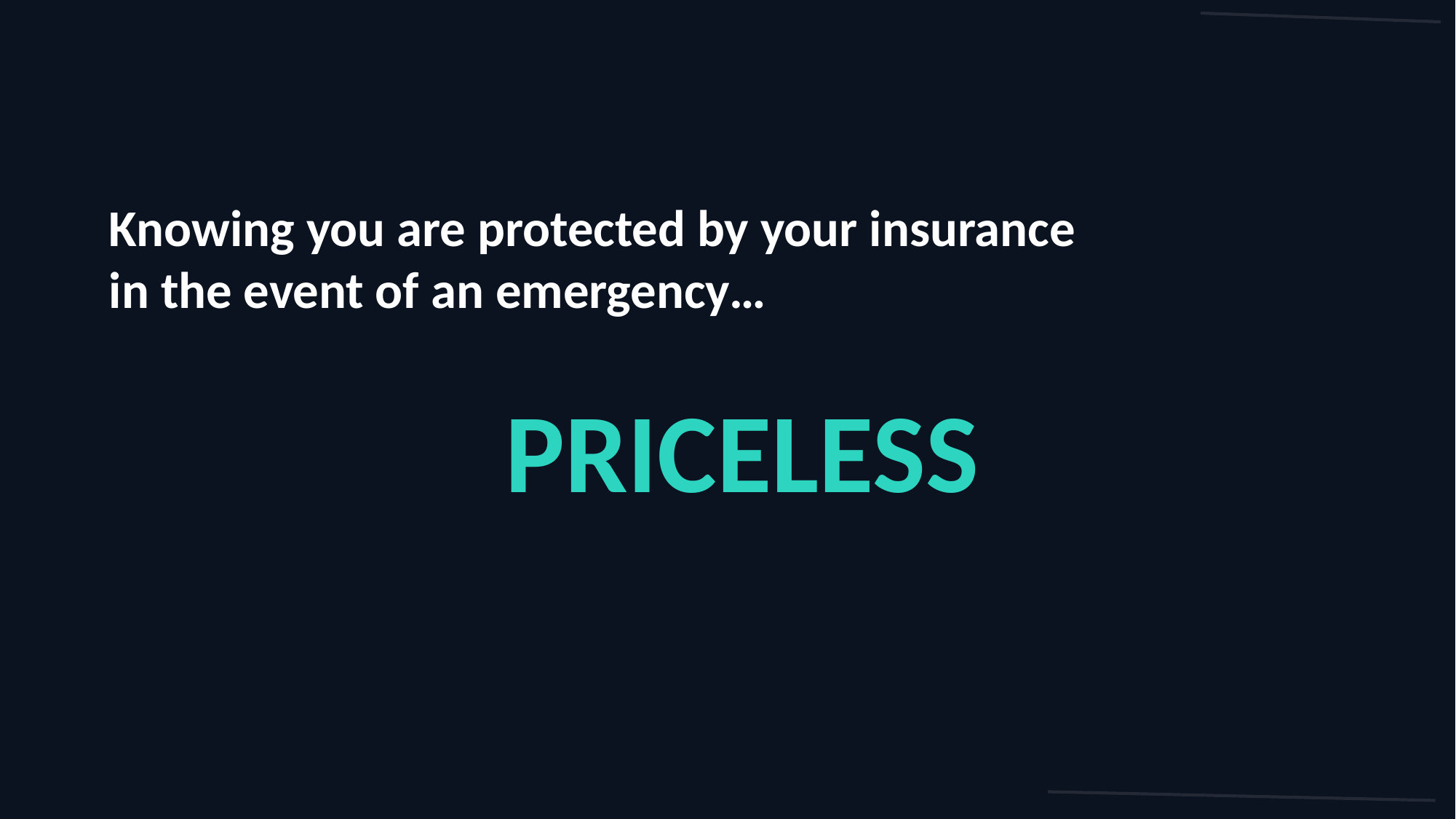

Knowing you are protected by your insurance
in the event of an emergency…
PRICELESS